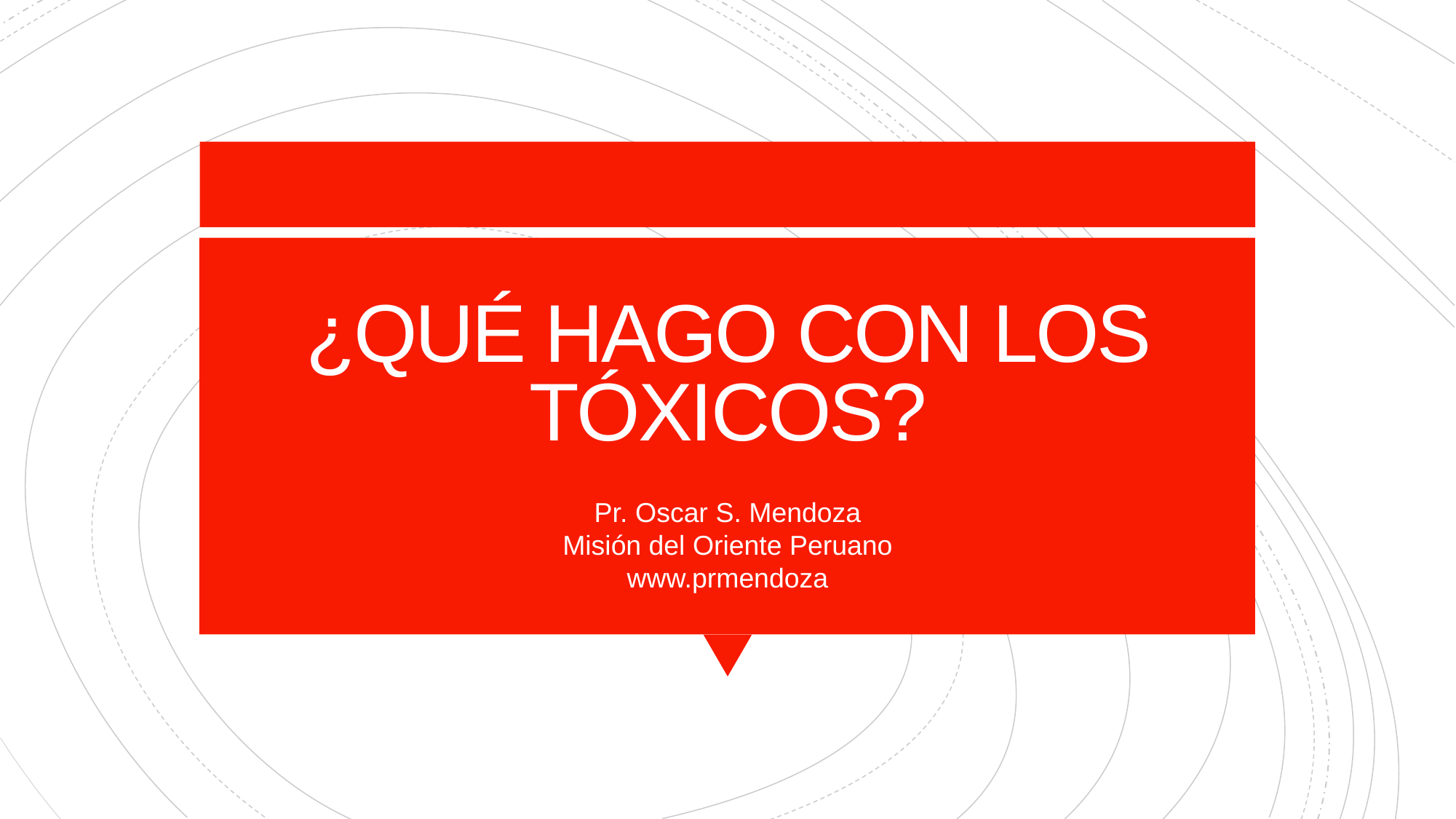

# ¿QUÉ HAGO CON LOS TÓXICOS?
Pr. Oscar S. Mendoza
Misión del Oriente Peruano
www.prmendoza